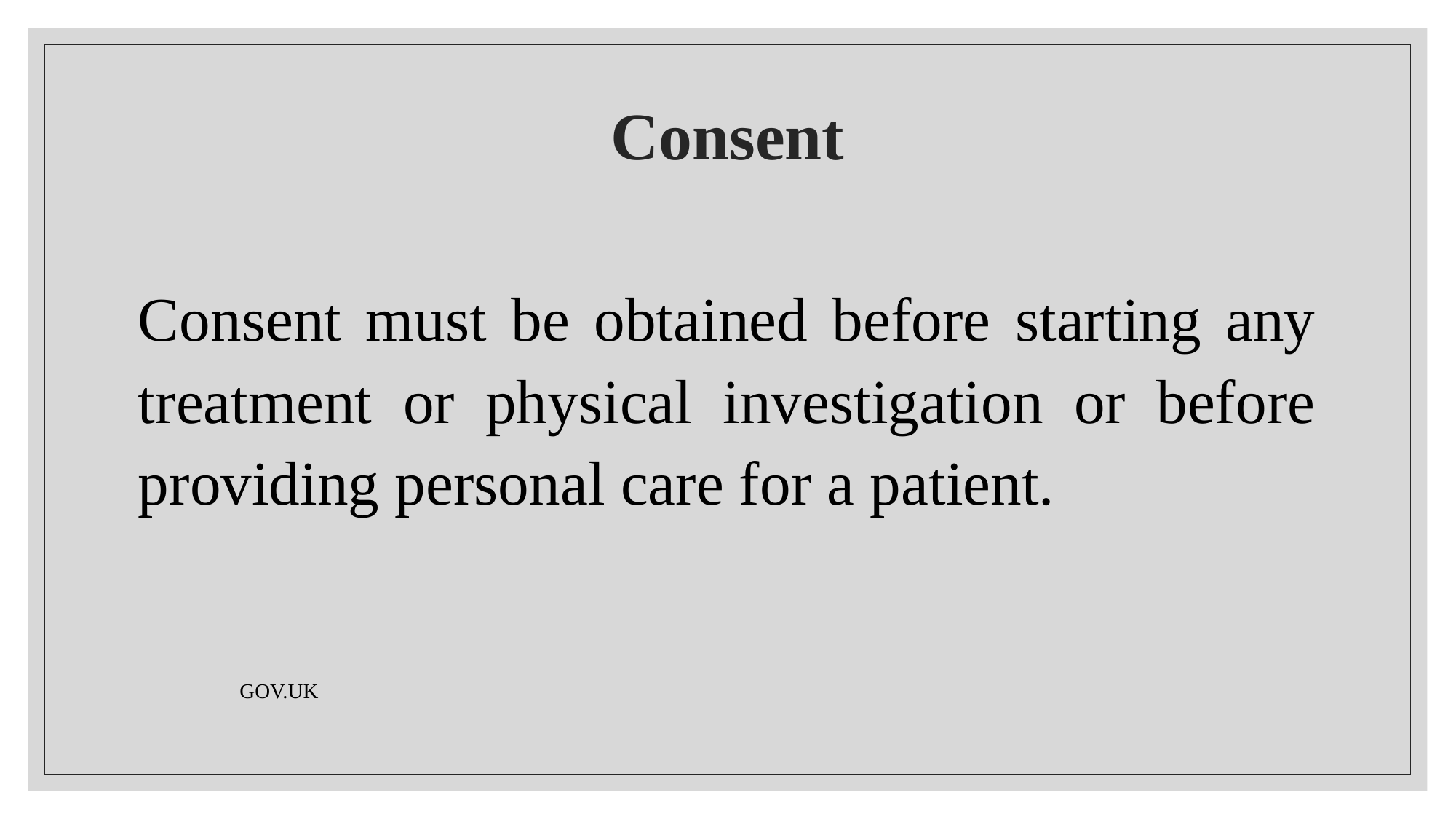

# Consent

Consent must be obtained before starting any treatment or physical investigation or before providing personal care for a patient.

 									GOV.UK